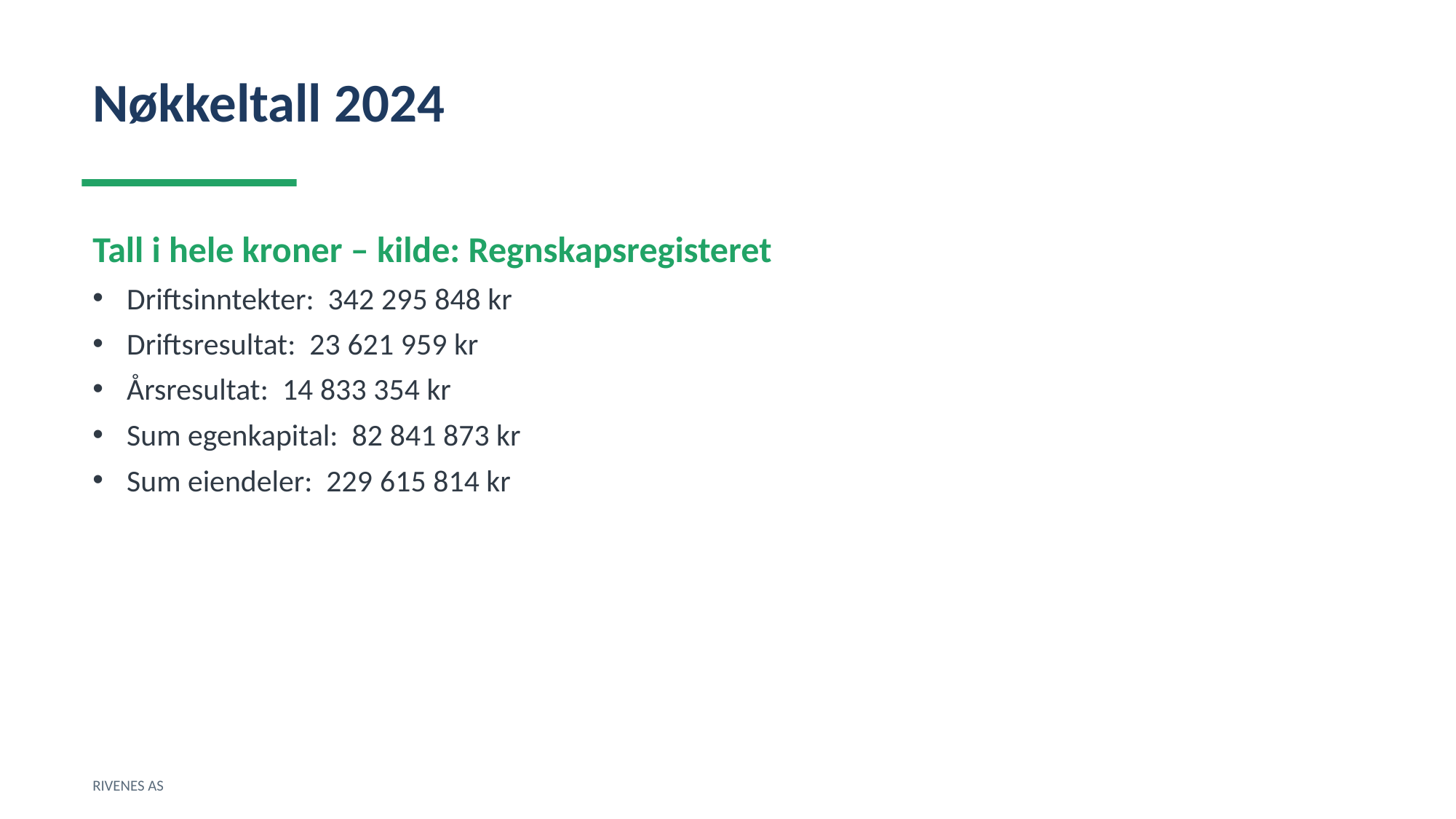

Nøkkeltall 2024

Tall i hele kroner – kilde: Regnskapsregisteret
Driftsinntekter:  342 295 848 kr
Driftsresultat:  23 621 959 kr
Årsresultat:  14 833 354 kr
Sum egenkapital:  82 841 873 kr
Sum eiendeler:  229 615 814 kr
RIVENES AS